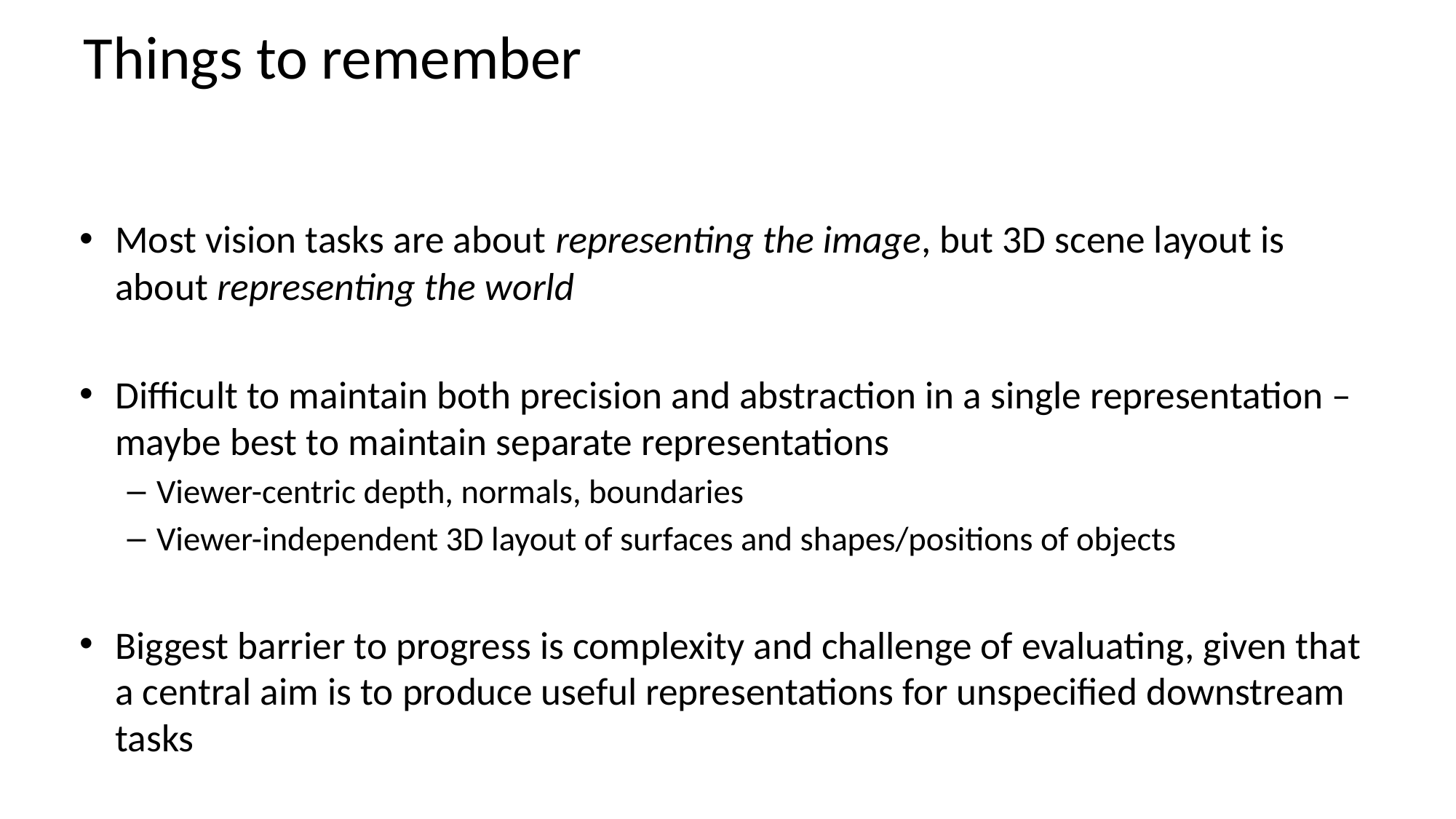

# Things to remember

Most vision tasks are about representing the image, but 3D scene layout is about representing the world

Difficult to maintain both precision and abstraction in a single representation – maybe best to maintain separate representations
Viewer-centric depth, normals, boundaries
Viewer-independent 3D layout of surfaces and shapes/positions of objects

Biggest barrier to progress is complexity and challenge of evaluating, given that a central aim is to produce useful representations for unspecified downstream tasks